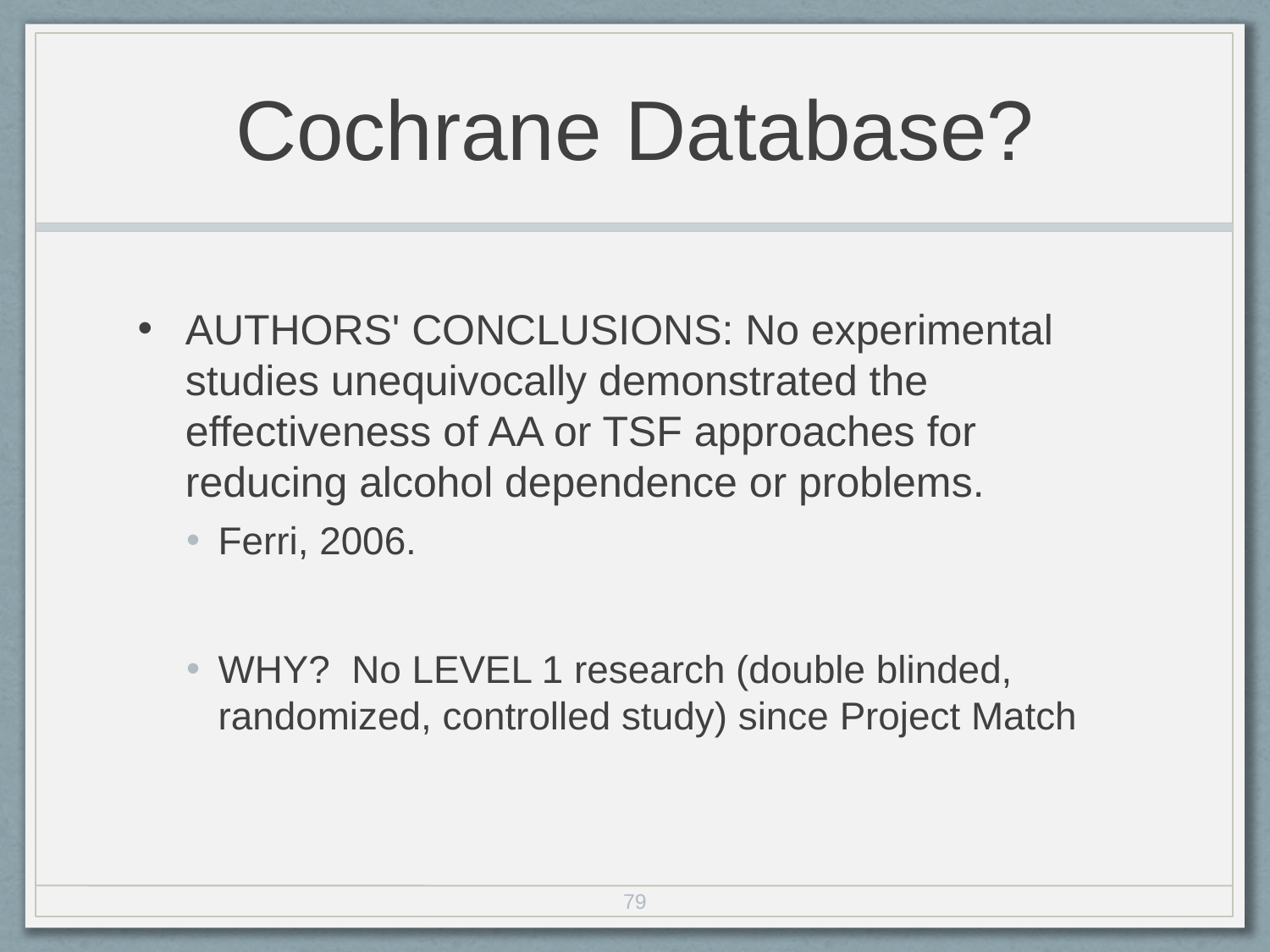

# Cochrane Database?
AUTHORS' CONCLUSIONS: No experimental studies unequivocally demonstrated the effectiveness of AA or TSF approaches for reducing alcohol dependence or problems.
Ferri, 2006.

WHY?  No LEVEL 1 research (double blinded, randomized, controlled study) since Project Match
79